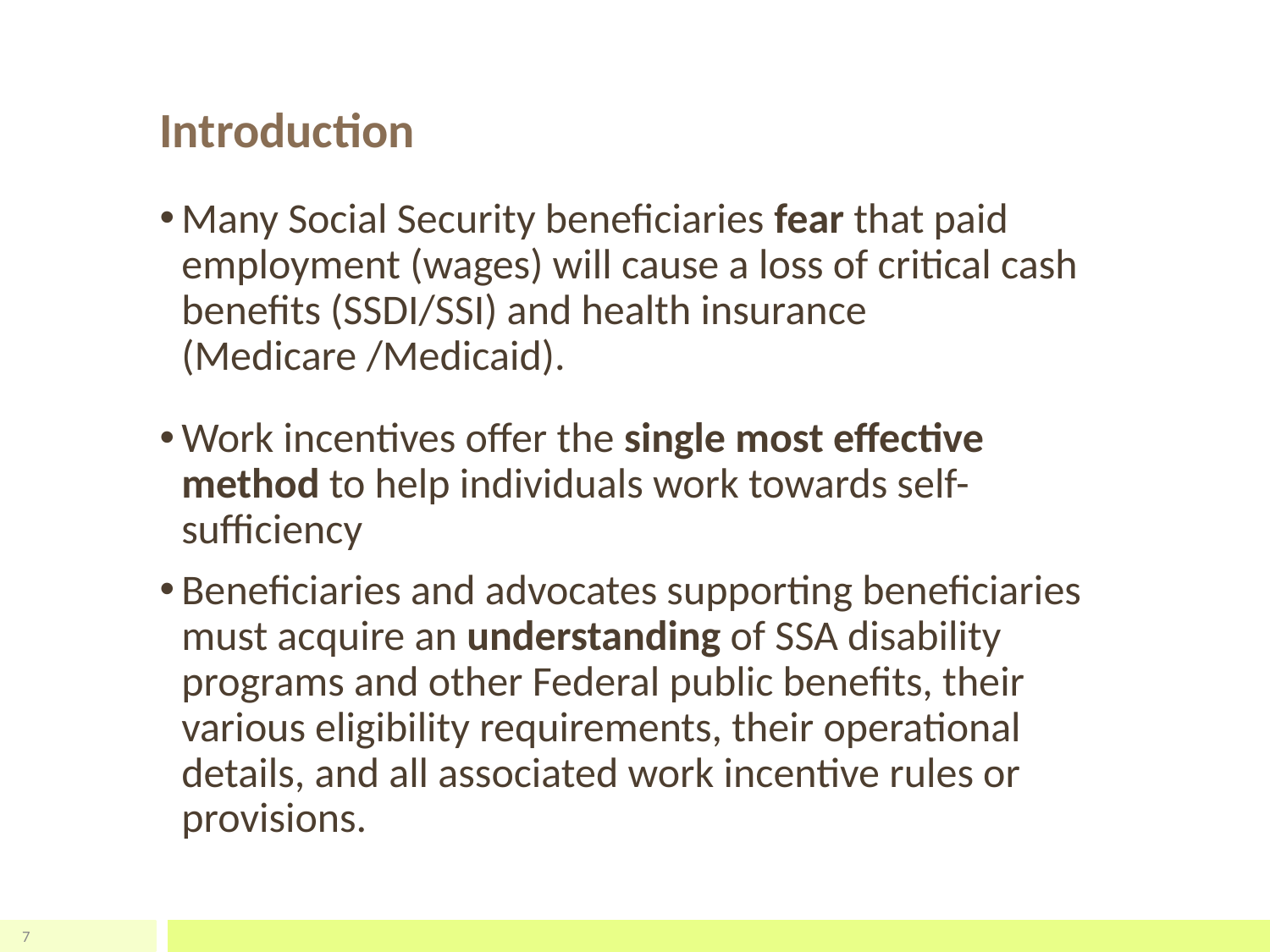

# Introduction
Many Social Security beneficiaries fear that paid employment (wages) will cause a loss of critical cash benefits (SSDI/SSI) and health insurance (Medicare /Medicaid).
Work incentives offer the single most effective method to help individuals work towards self-sufficiency
Beneficiaries and advocates supporting beneficiaries must acquire an understanding of SSA disability programs and other Federal public benefits, their various eligibility requirements, their operational details, and all associated work incentive rules or provisions.
7